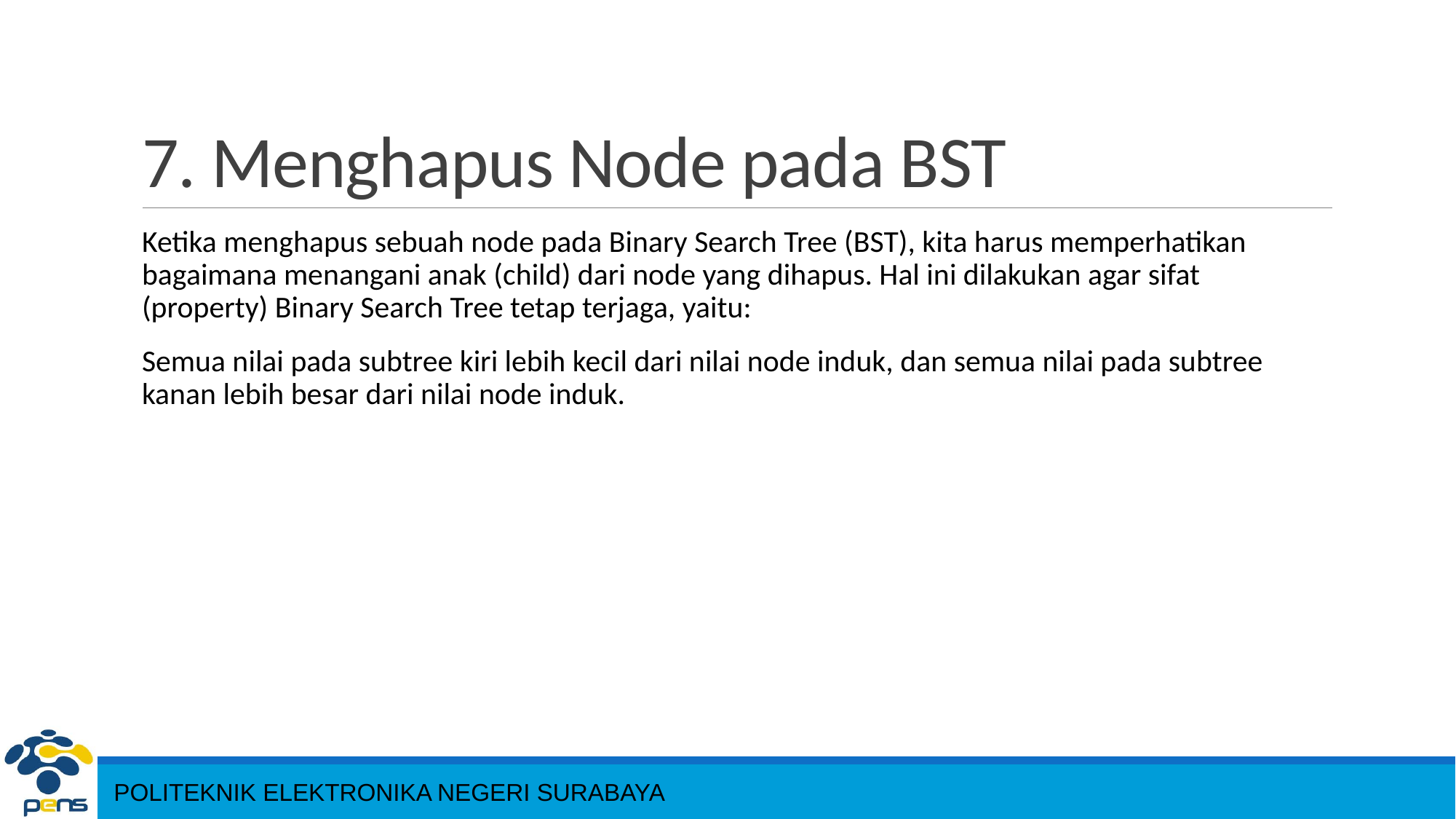

# 7. Menghapus Node pada BST
Ketika menghapus sebuah node pada Binary Search Tree (BST), kita harus memperhatikan bagaimana menangani anak (child) dari node yang dihapus. Hal ini dilakukan agar sifat (property) Binary Search Tree tetap terjaga, yaitu:
Semua nilai pada subtree kiri lebih kecil dari nilai node induk, dan semua nilai pada subtree kanan lebih besar dari nilai node induk.